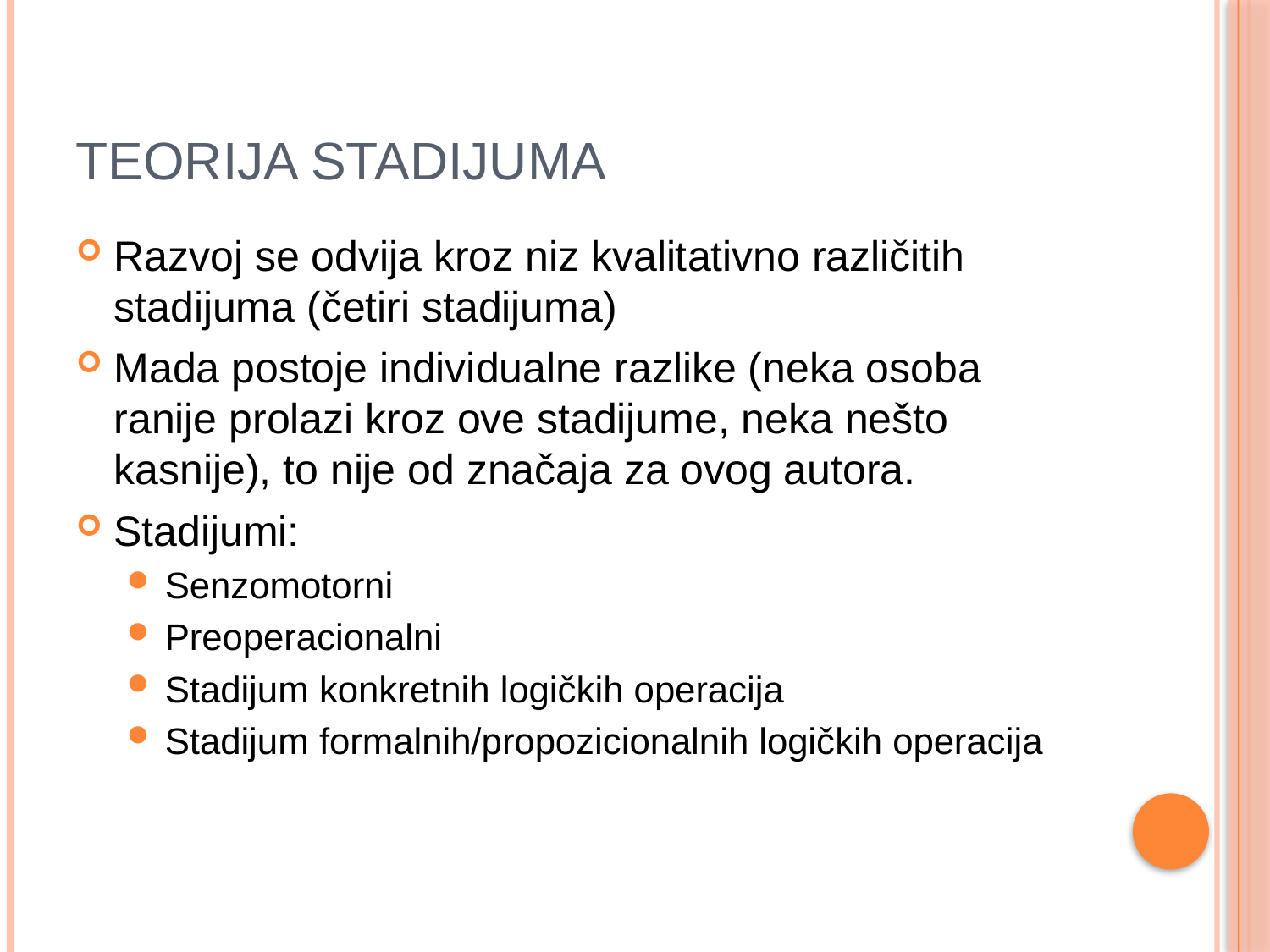

# Teorija stadijuma
Razvoj se odvija kroz niz kvalitativno različitih stadijuma (četiri stadijuma)
Mada postoje individualne razlike (neka osoba ranije prolazi kroz ove stadijume, neka nešto kasnije), to nije od značaja za ovog autora.
Stadijumi:
Senzomotorni
Preoperacionalni
Stadijum konkretnih logičkih operacija
Stadijum formalnih/propozicionalnih logičkih operacija